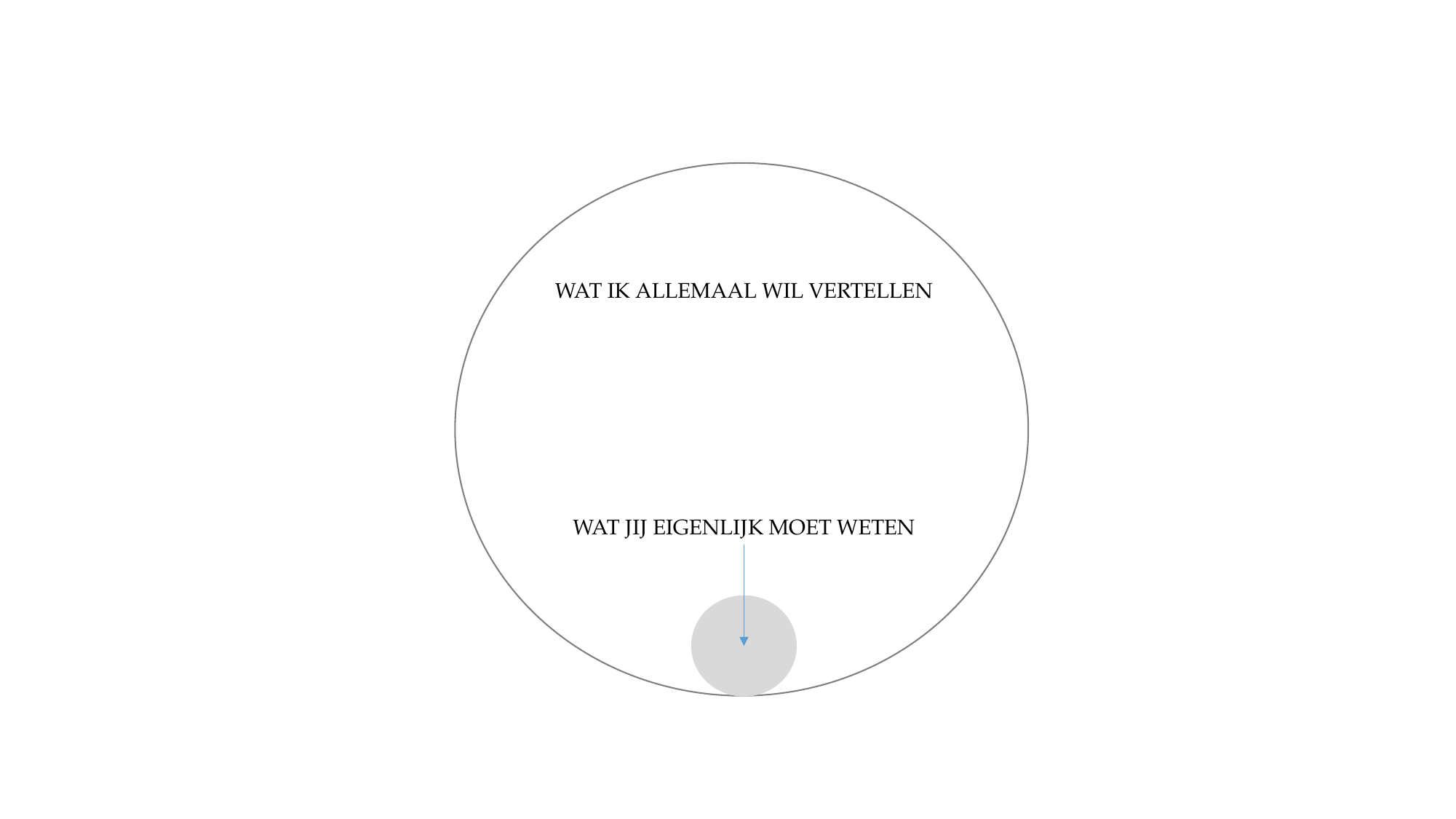

WAT IK ALLEMAAL WIL VERTELLEN
WAT JIJ EIGENLIJK MOET WETEN